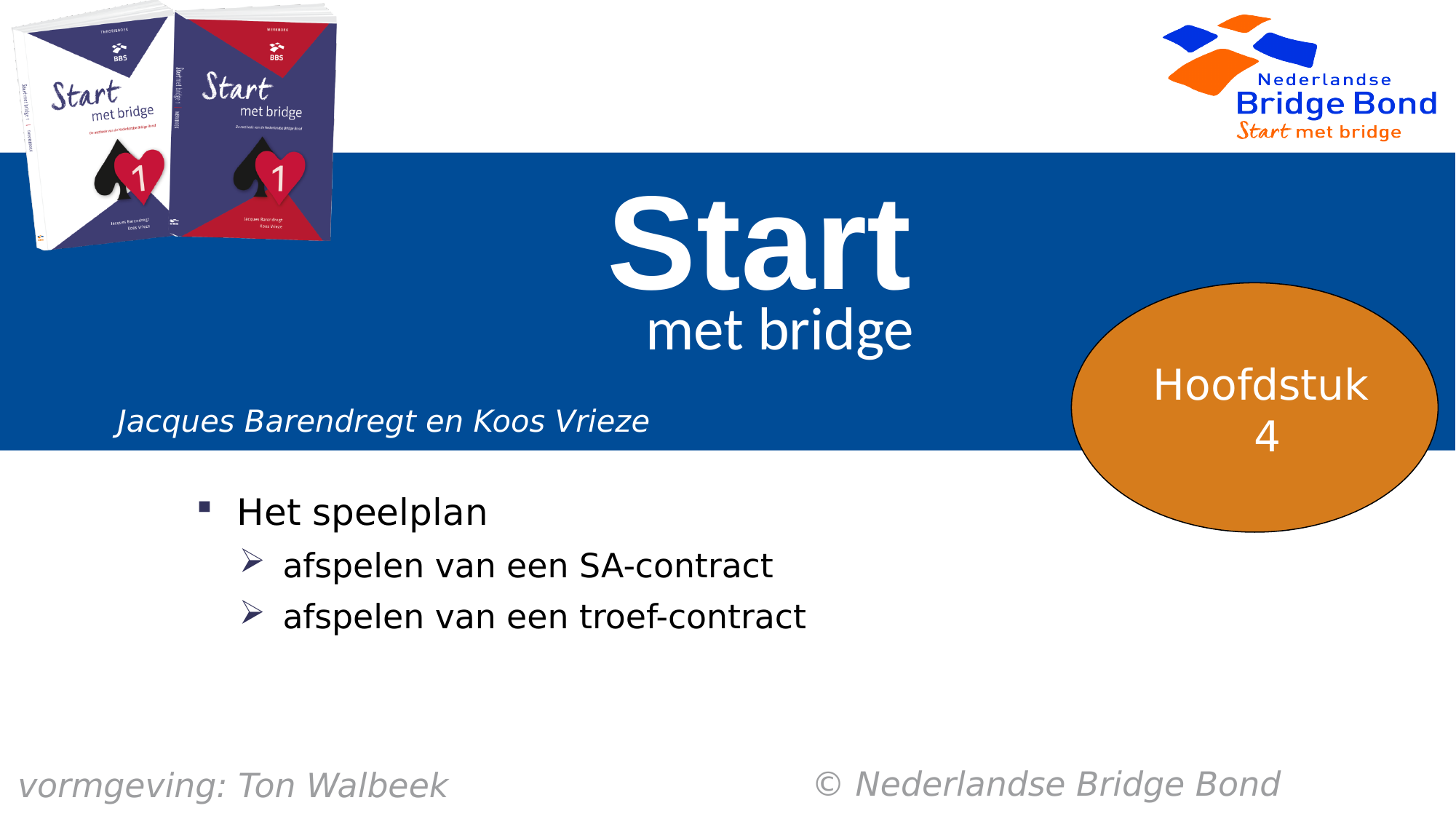

Hoofdstuk
4
Het speelplan
afspelen van een SA-contract
afspelen van een troef-contract